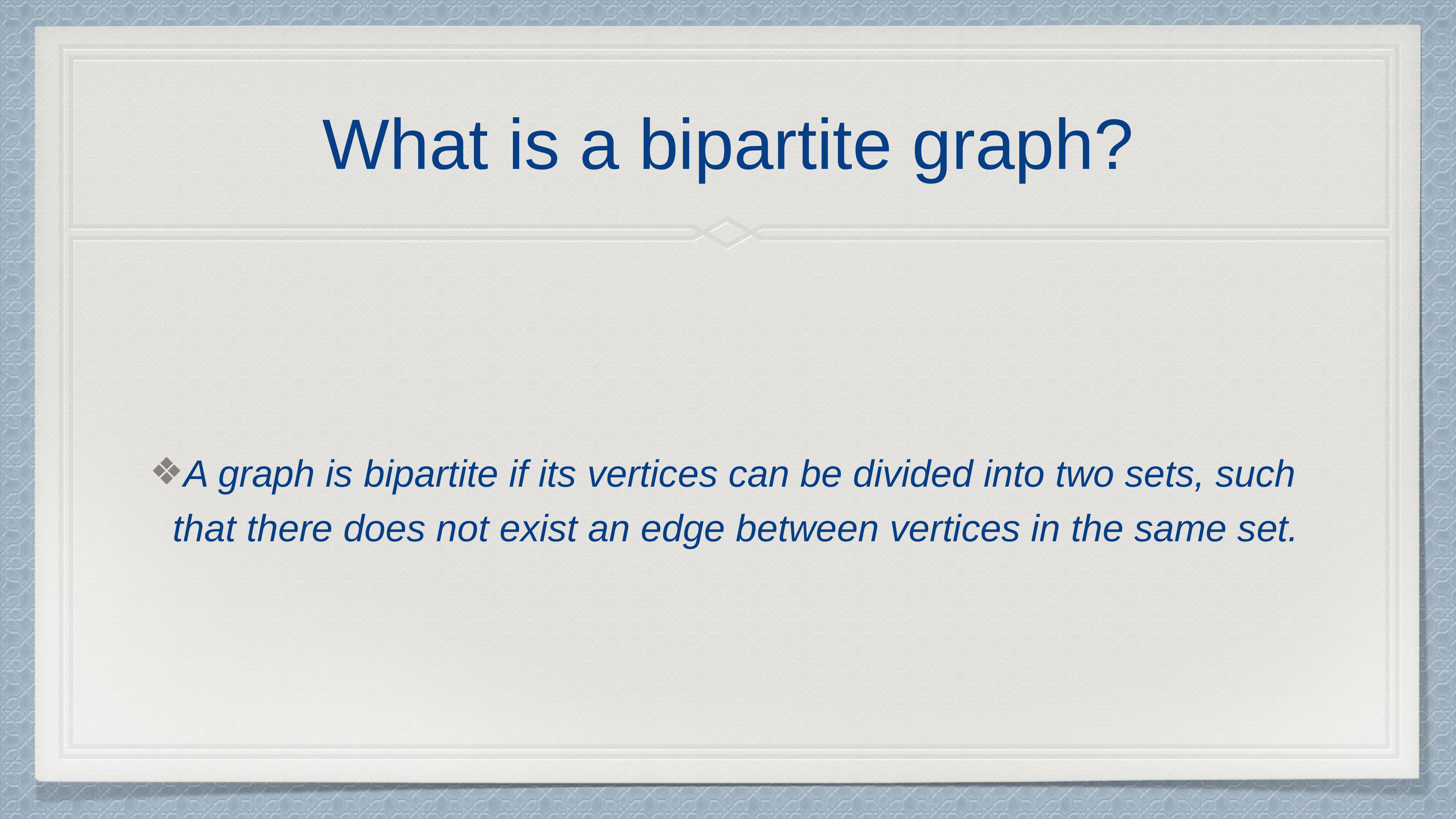

# What is a bipartite graph?
A graph is bipartite if its vertices can be divided into two sets, such that there does not exist an edge between vertices in the same set.